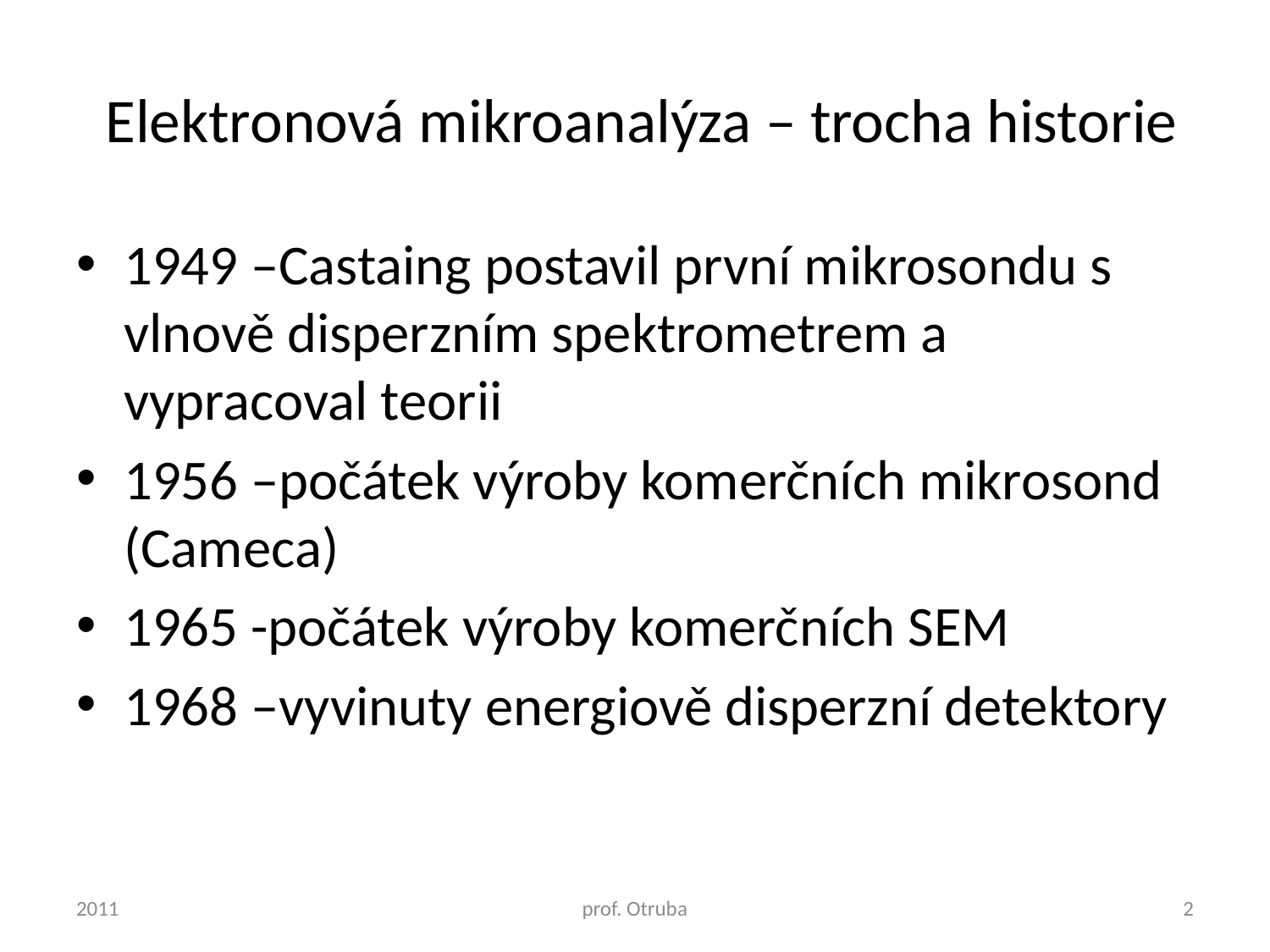

# Elektronová mikroanalýza – trocha historie
1949 –Castaing postavil první mikrosondu s vlnově disperzním spektrometrem a vypracoval teorii
1956 –počátek výroby komerčních mikrosond (Cameca)
1965 -počátek výroby komerčních SEM
1968 –vyvinuty energiově disperzní detektory
2011
prof. Otruba
2